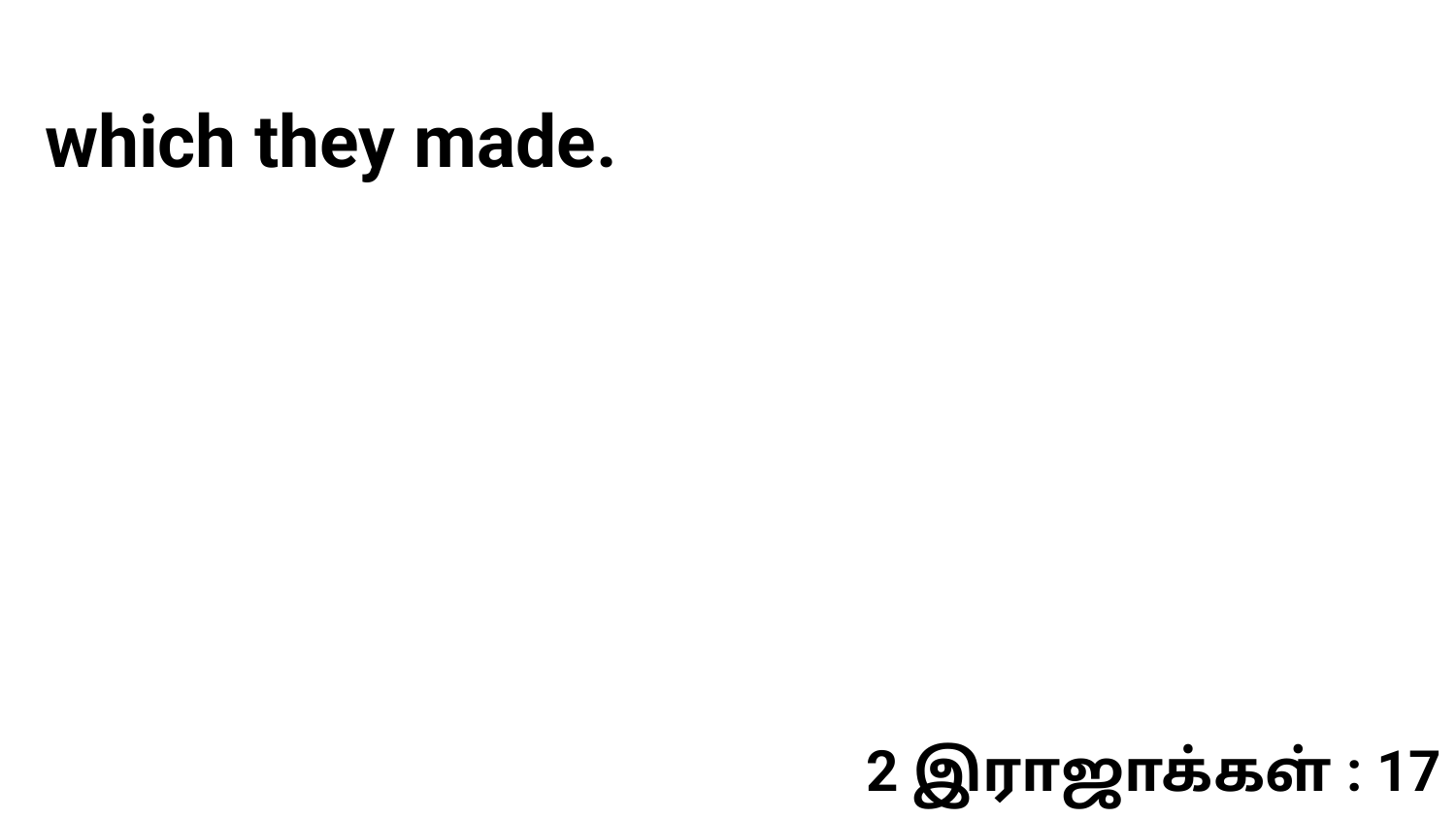

which they made.
2 இராஜாக்கள் : 17